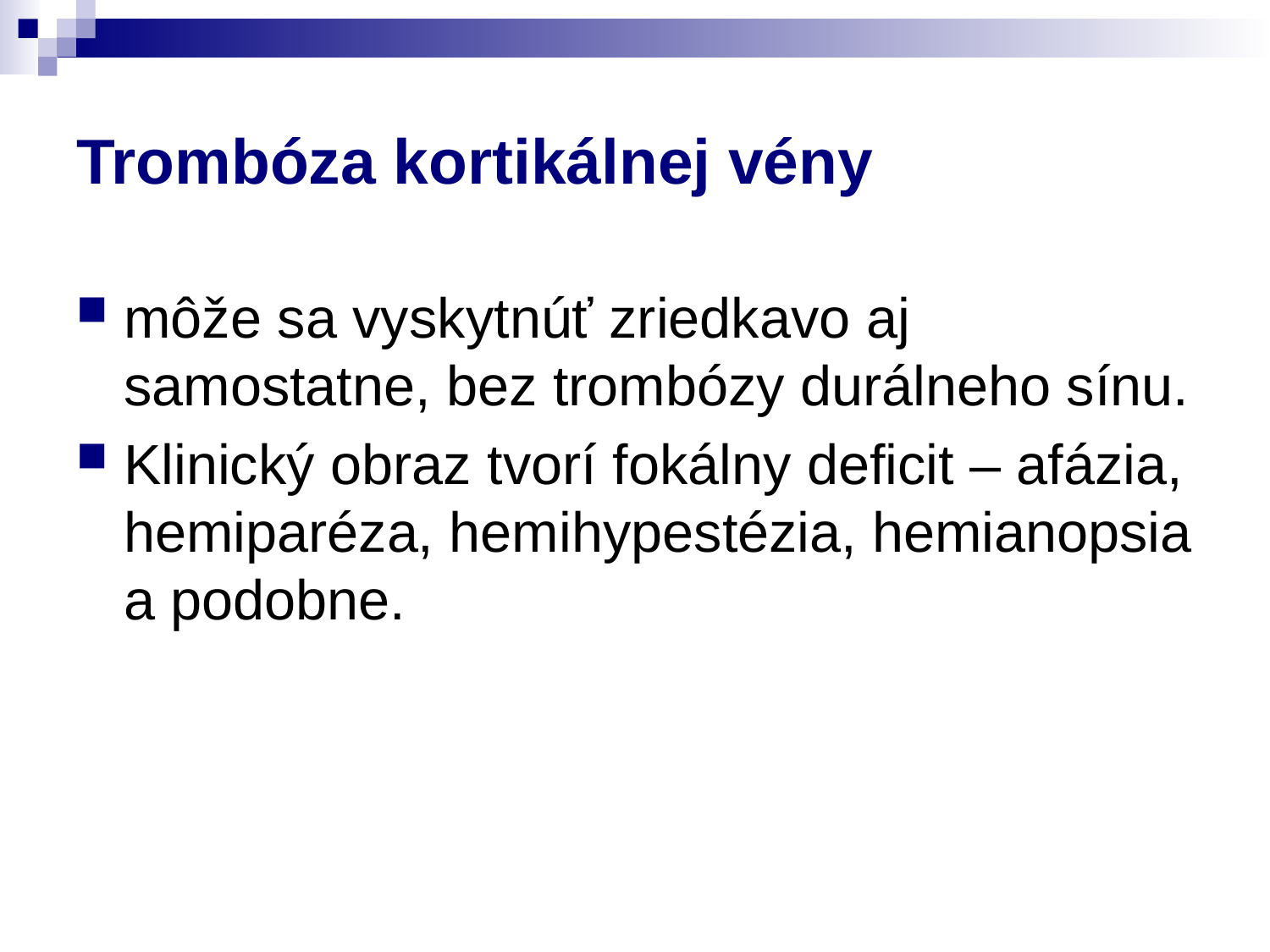

# Trombóza kortikálnej vény
môže sa vyskytnúť zriedkavo aj samostatne, bez trombózy durálneho sínu.
Klinický obraz tvorí fokálny deficit – afázia, hemiparéza, hemihypestézia, hemianopsia a podobne.